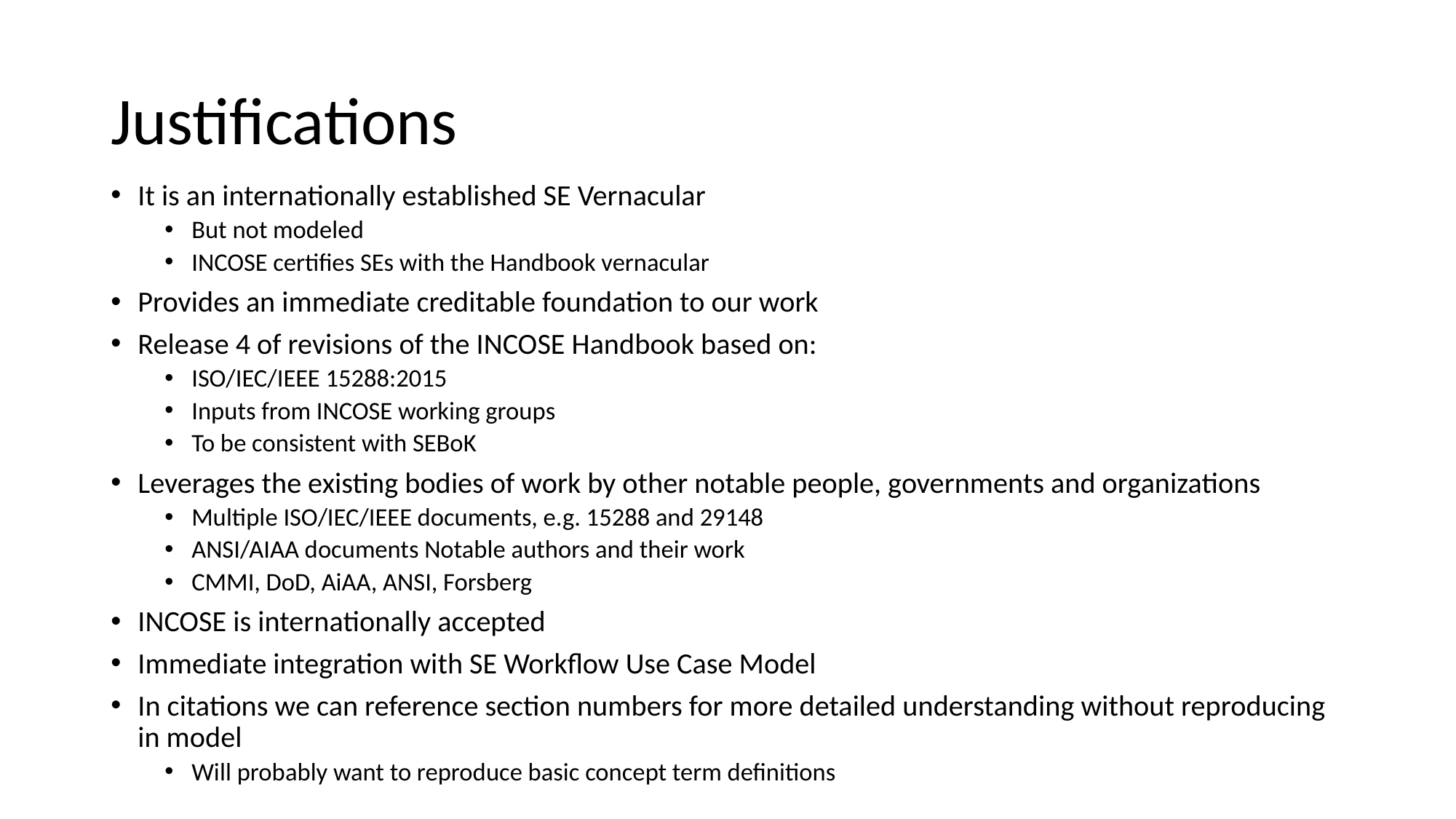

# Justifications
It is an internationally established SE Vernacular
But not modeled
INCOSE certifies SEs with the Handbook vernacular
Provides an immediate creditable foundation to our work
Release 4 of revisions of the INCOSE Handbook based on:
ISO/IEC/IEEE 15288:2015
Inputs from INCOSE working groups
To be consistent with SEBoK
Leverages the existing bodies of work by other notable people, governments and organizations
Multiple ISO/IEC/IEEE documents, e.g. 15288 and 29148
ANSI/AIAA documents Notable authors and their work
CMMI, DoD, AiAA, ANSI, Forsberg
INCOSE is internationally accepted
Immediate integration with SE Workflow Use Case Model
In citations we can reference section numbers for more detailed understanding without reproducing in model
Will probably want to reproduce basic concept term definitions